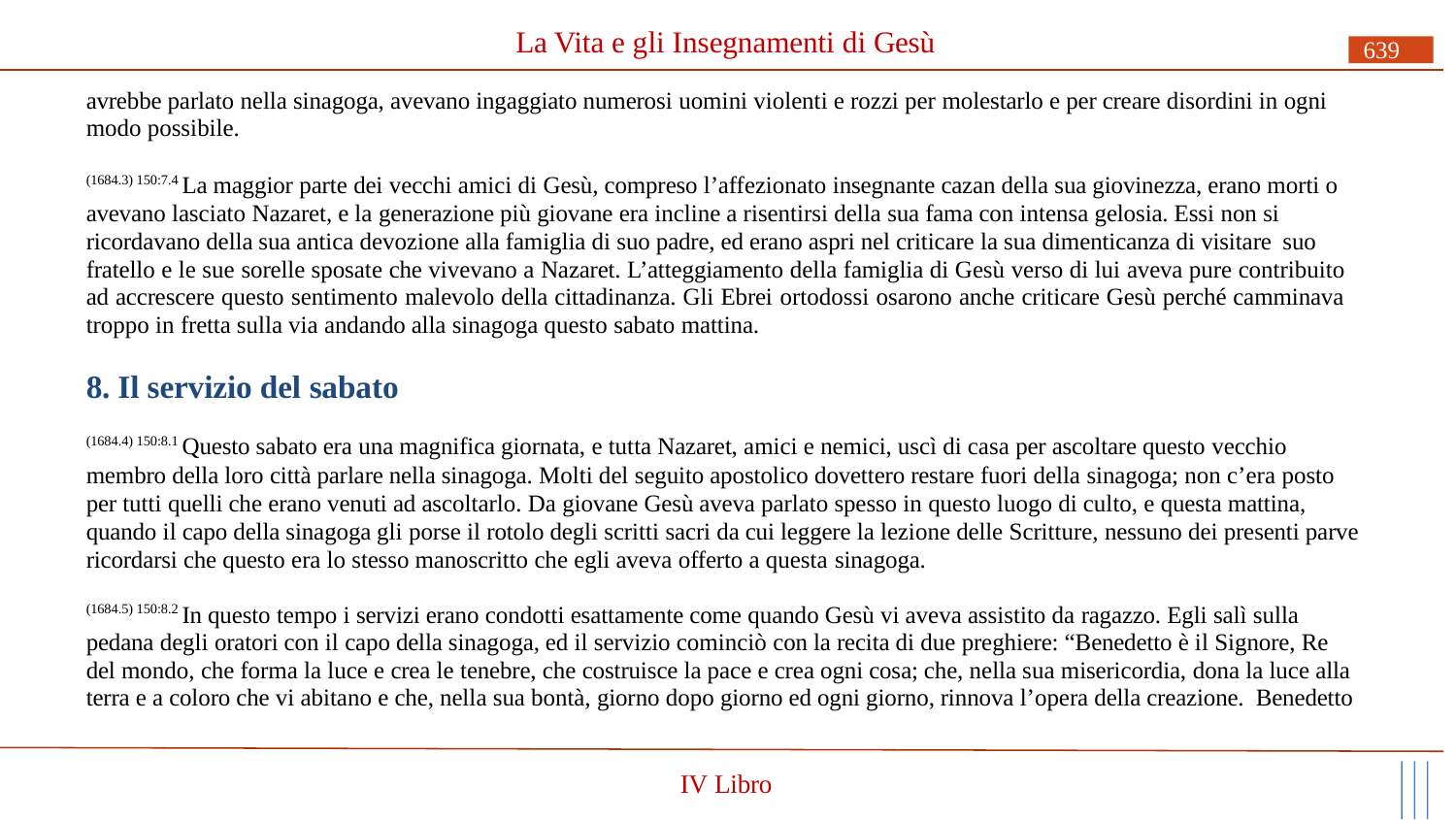

# La Vita e gli Insegnamenti di Gesù
639

avrebbe parlato nella sinagoga, avevano ingaggiato numerosi uomini violenti e rozzi per molestarlo e per creare disordini in ogni  modo possibile.

(1684.3) 150:7.4 La maggior parte dei vecchi amici di Gesù, compreso l’affezionato insegnante cazan della sua giovinezza, erano morti o  avevano lasciato Nazaret, e la generazione più giovane era incline a risentirsi della sua fama con intensa gelosia. Essi non si  ricordavano della sua antica devozione alla famiglia di suo padre, ed erano aspri nel criticare la sua dimenticanza di visitare suo
fratello e le sue sorelle sposate che vivevano a Nazaret. L’atteggiamento della famiglia di Gesù verso di lui aveva pure contribuito  ad accrescere questo sentimento malevolo della cittadinanza. Gli Ebrei ortodossi osarono anche criticare Gesù perché camminava  troppo in fretta sulla via andando alla sinagoga questo sabato mattina.

8. Il servizio del sabato
(1684.4) 150:8.1 Questo sabato era una magnifica giornata, e tutta Nazaret, amici e nemici, uscì di casa per ascoltare questo vecchio
membro della loro città parlare nella sinagoga. Molti del seguito apostolico dovettero restare fuori della sinagoga; non c’era posto  per tutti quelli che erano venuti ad ascoltarlo. Da giovane Gesù aveva parlato spesso in questo luogo di culto, e questa mattina,  quando il capo della sinagoga gli porse il rotolo degli scritti sacri da cui leggere la lezione delle Scritture, nessuno dei presenti parve  ricordarsi che questo era lo stesso manoscritto che egli aveva offerto a questa sinagoga.

(1684.5) 150:8.2 In questo tempo i servizi erano condotti esattamente come quando Gesù vi aveva assistito da ragazzo. Egli salì sulla  pedana degli oratori con il capo della sinagoga, ed il servizio cominciò con la recita di due preghiere: “Benedetto è il Signore, Re  del mondo, che forma la luce e crea le tenebre, che costruisce la pace e crea ogni cosa; che, nella sua misericordia, dona la luce alla  terra e a coloro che vi abitano e che, nella sua bontà, giorno dopo giorno ed ogni giorno, rinnova l’opera della creazione. Benedetto

IV Libro